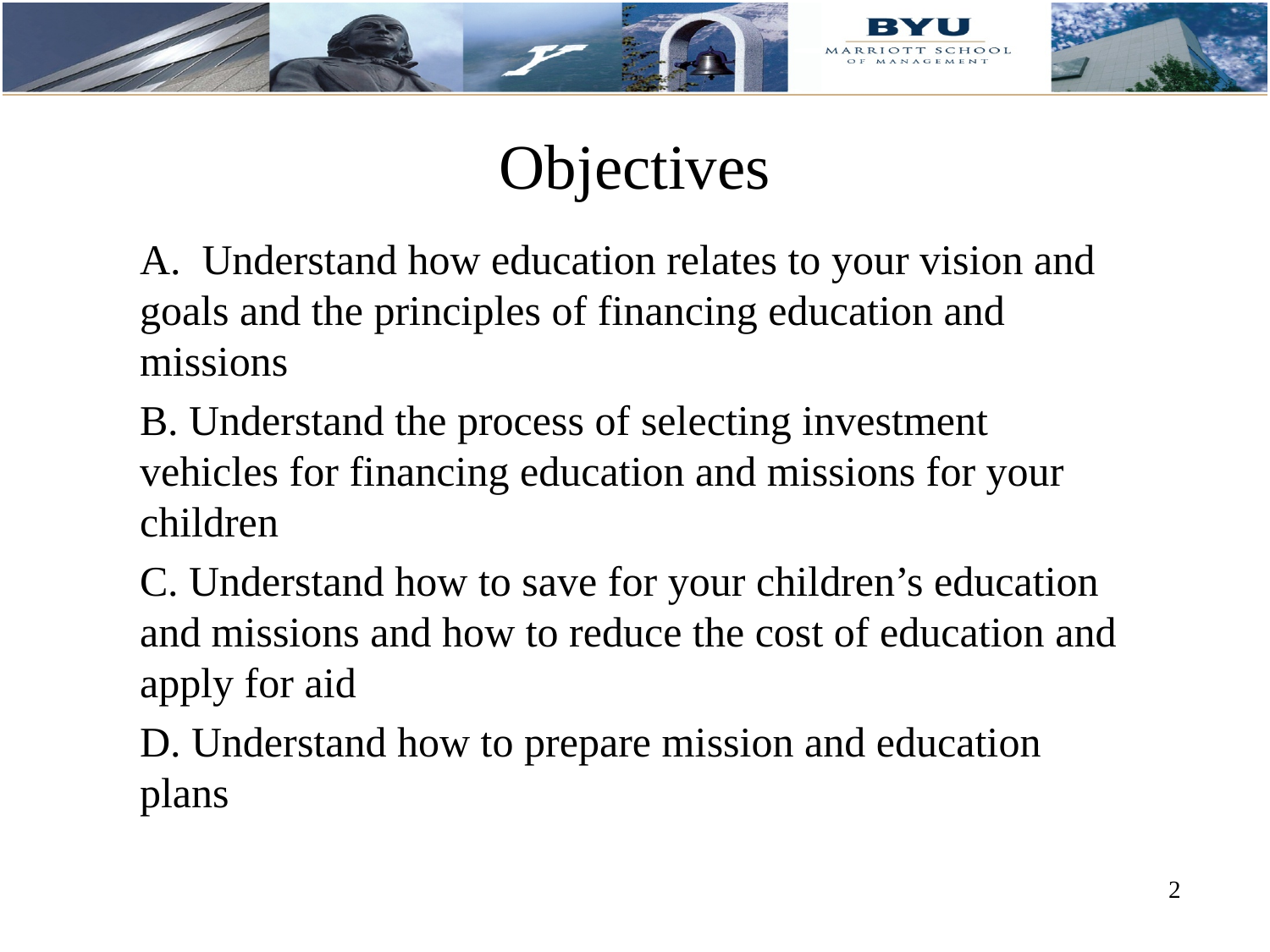

# Objectives
A.  Understand how education relates to your vision and  goals and the principles of financing education and missions
B. Understand the process of selecting investment vehicles for financing education and missions for your children
C. Understand how to save for your children’s education and missions and how to reduce the cost of education and apply for aid
D. Understand how to prepare mission and education plans